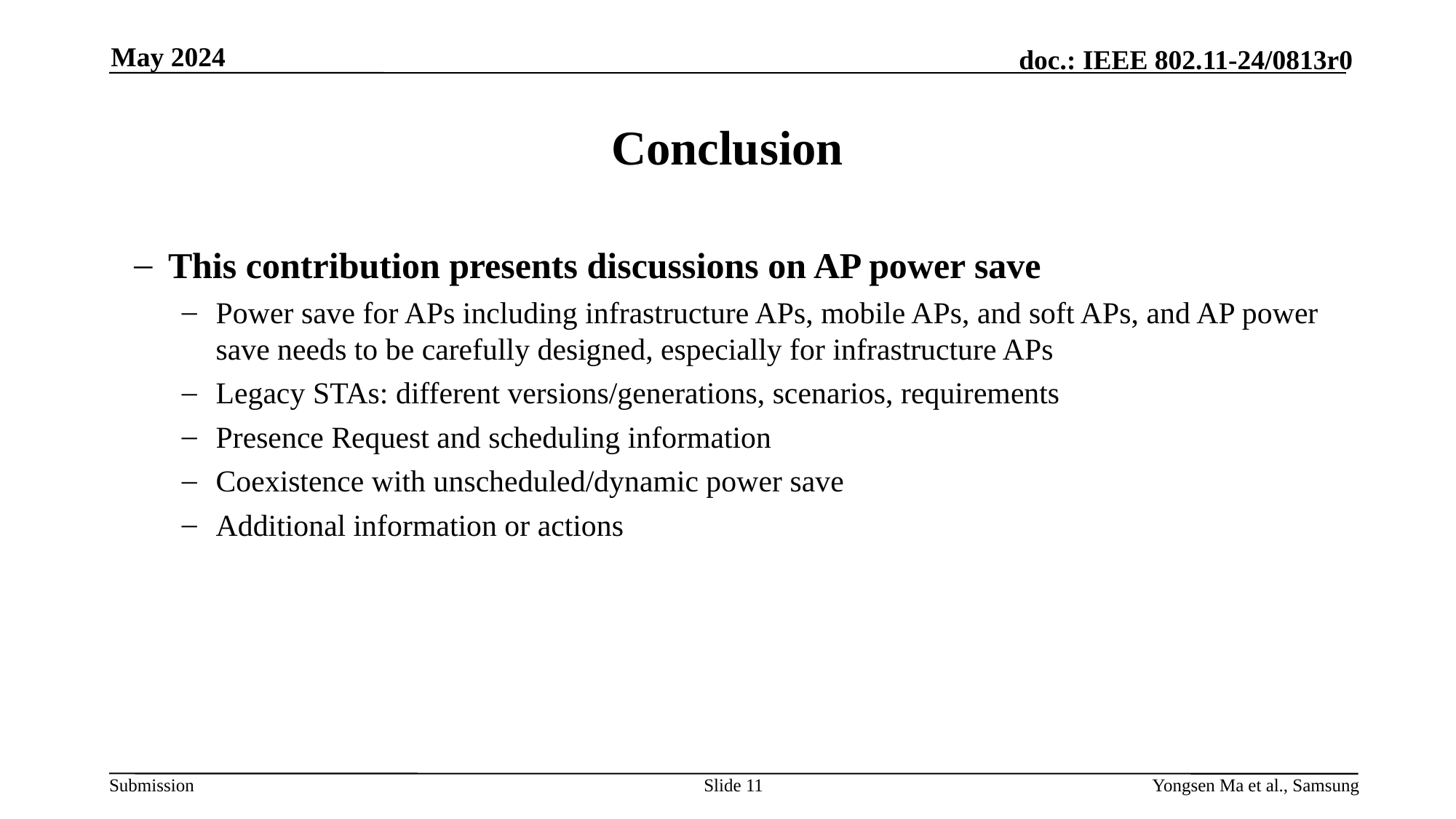

May 2024
# Conclusion
This contribution presents discussions on AP power save
Power save for APs including infrastructure APs, mobile APs, and soft APs, and AP power save needs to be carefully designed, especially for infrastructure APs
Legacy STAs: different versions/generations, scenarios, requirements
Presence Request and scheduling information
Coexistence with unscheduled/dynamic power save
Additional information or actions

Slide 11
Yongsen Ma et al., Samsung